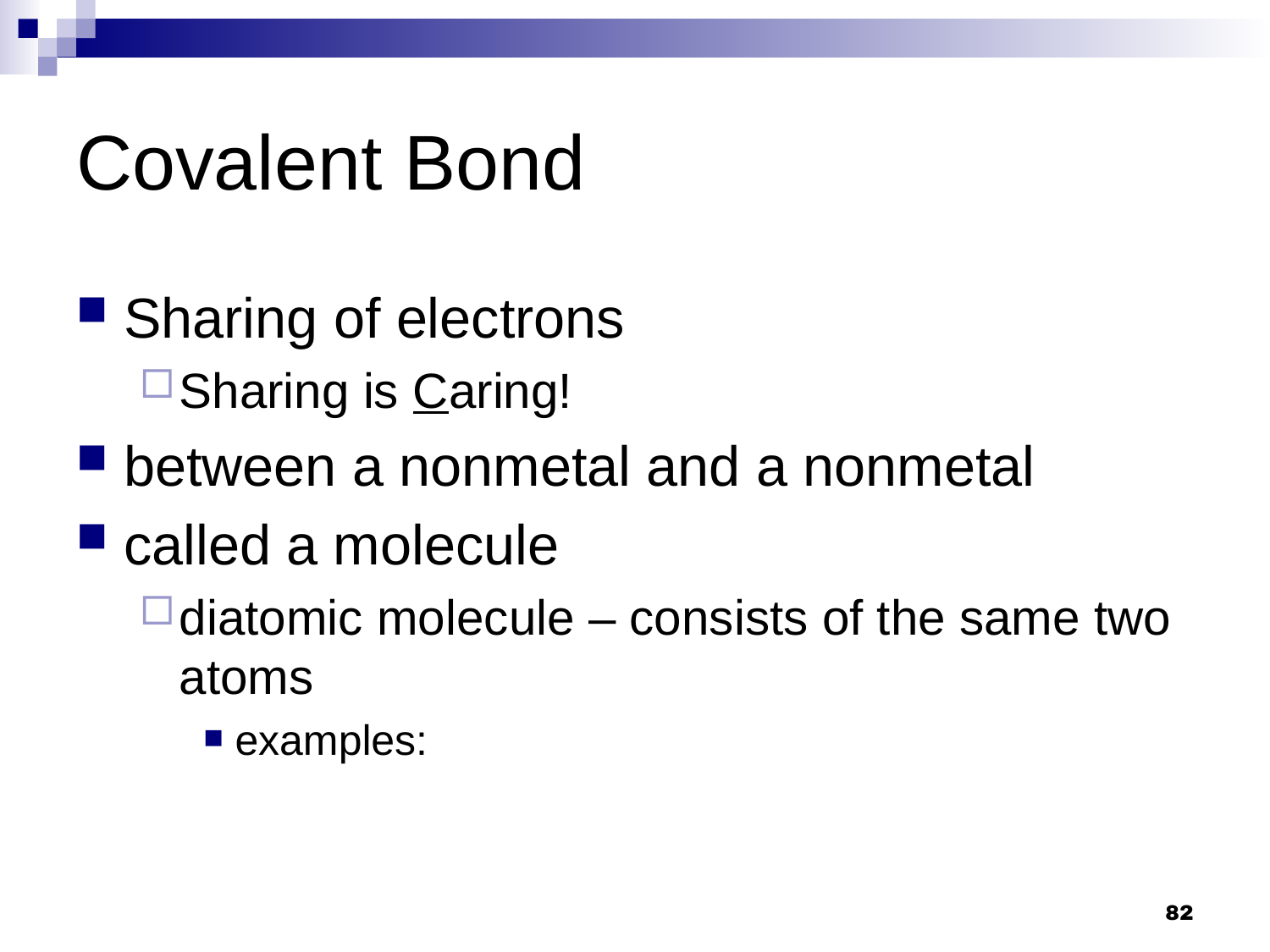

# Covalent Bond
Sharing of electrons
Sharing is Caring!
between a nonmetal and a nonmetal
called a molecule
diatomic molecule – consists of the same two atoms
examples:  Br2 I2 N2 Cl2     H2 O2 F2

82